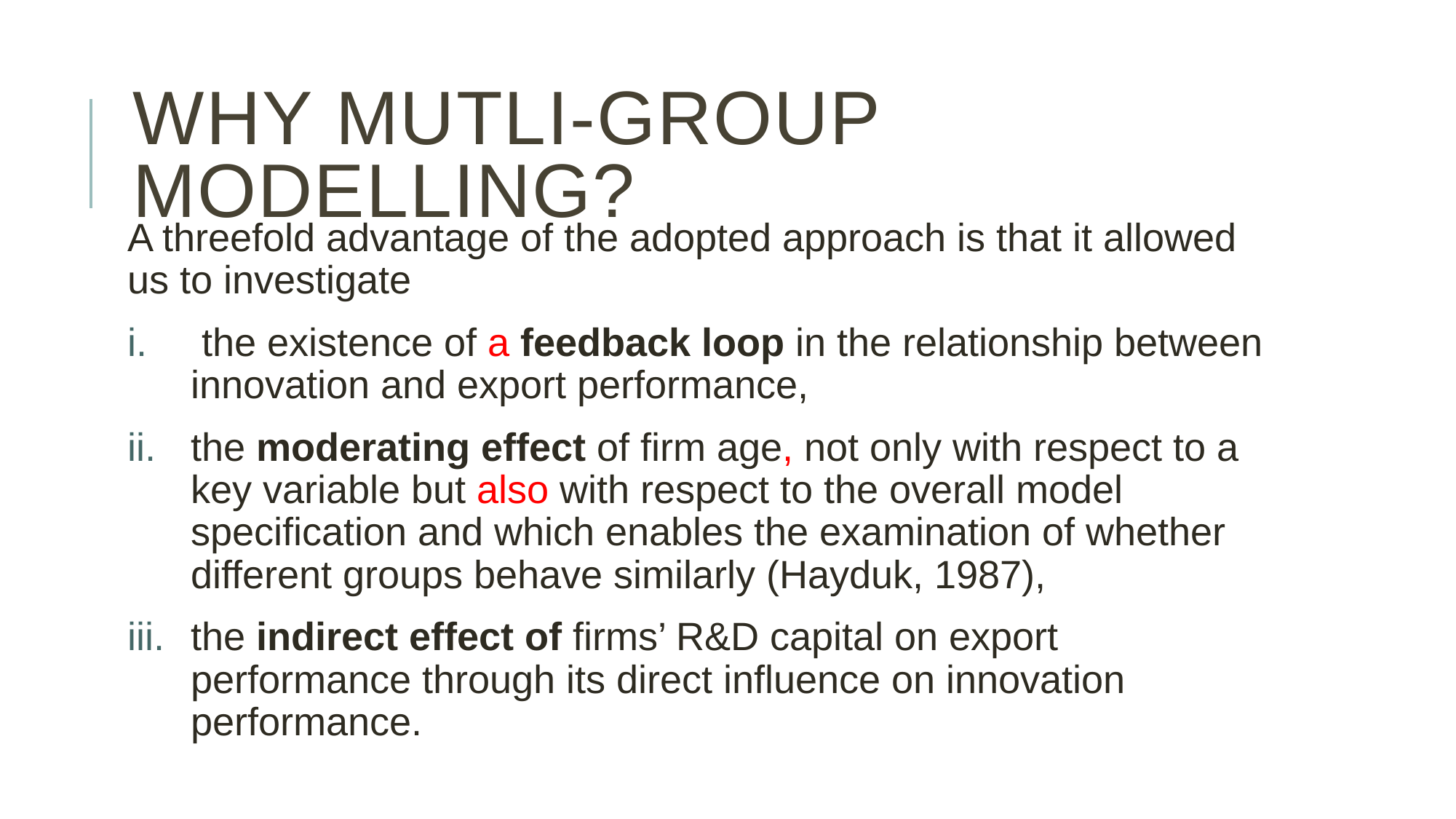

# Why mutli-group modelling?
A threefold advantage of the adopted approach is that it allowed us to investigate
 the existence of a feedback loop in the relationship between innovation and export performance,
the moderating effect of firm age, not only with respect to a key variable but also with respect to the overall model specification and which enables the examination of whether different groups behave similarly (Hayduk, 1987),
the indirect effect of firms’ R&D capital on export performance through its direct influence on innovation performance.